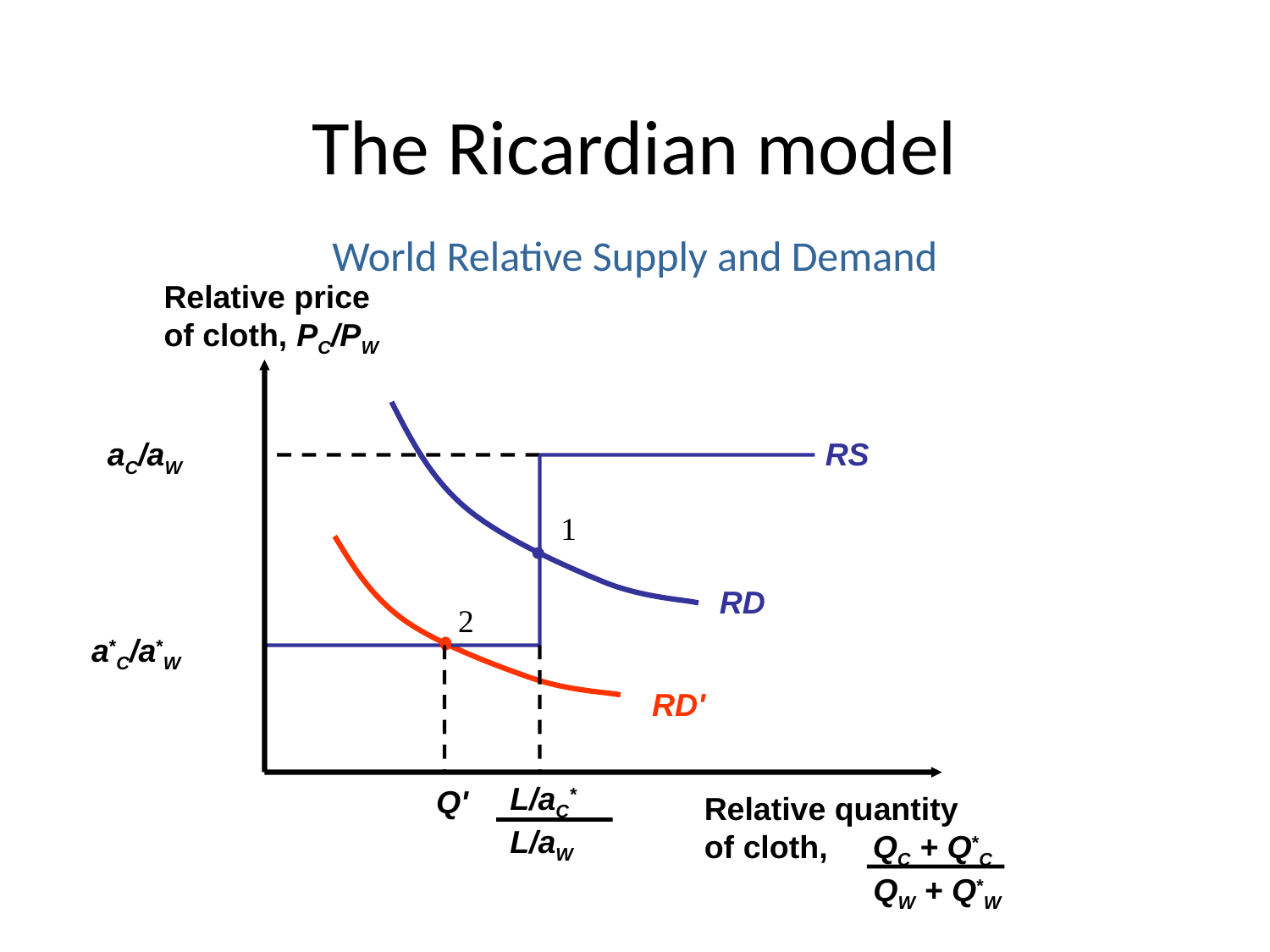

# The Ricardian model
World Relative Supply and Demand

Relative price
of cloth, PC/PW

Relative quantity
of cloth,     QC + Q*C
                   QW + Q*W

RD
aC/aW
RS

1

RD'
2
a*C/a*W

Q'

L/aC*
L/aW